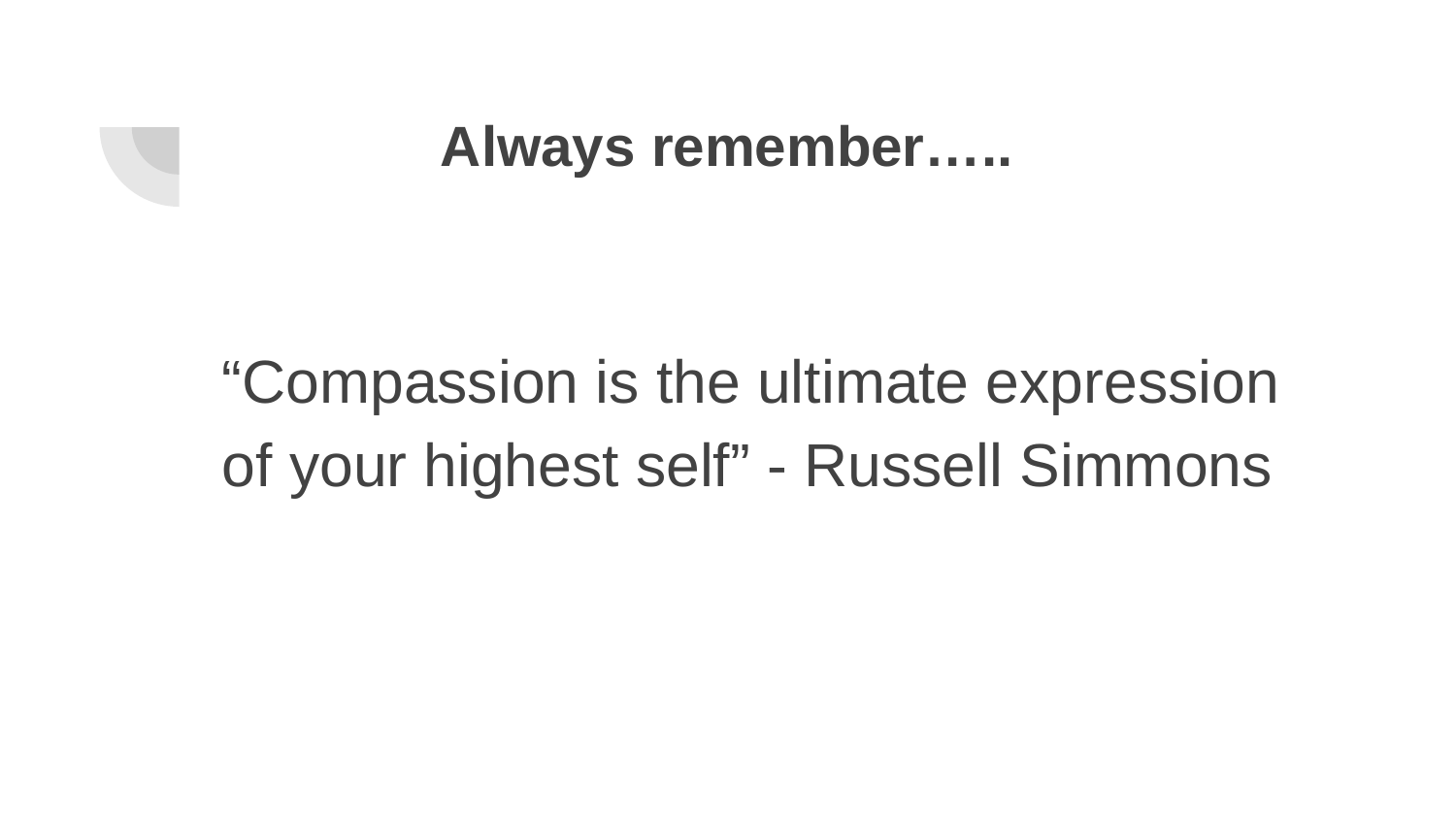

# Always remember…..
“Compassion is the ultimate expression of your highest self” - Russell Simmons